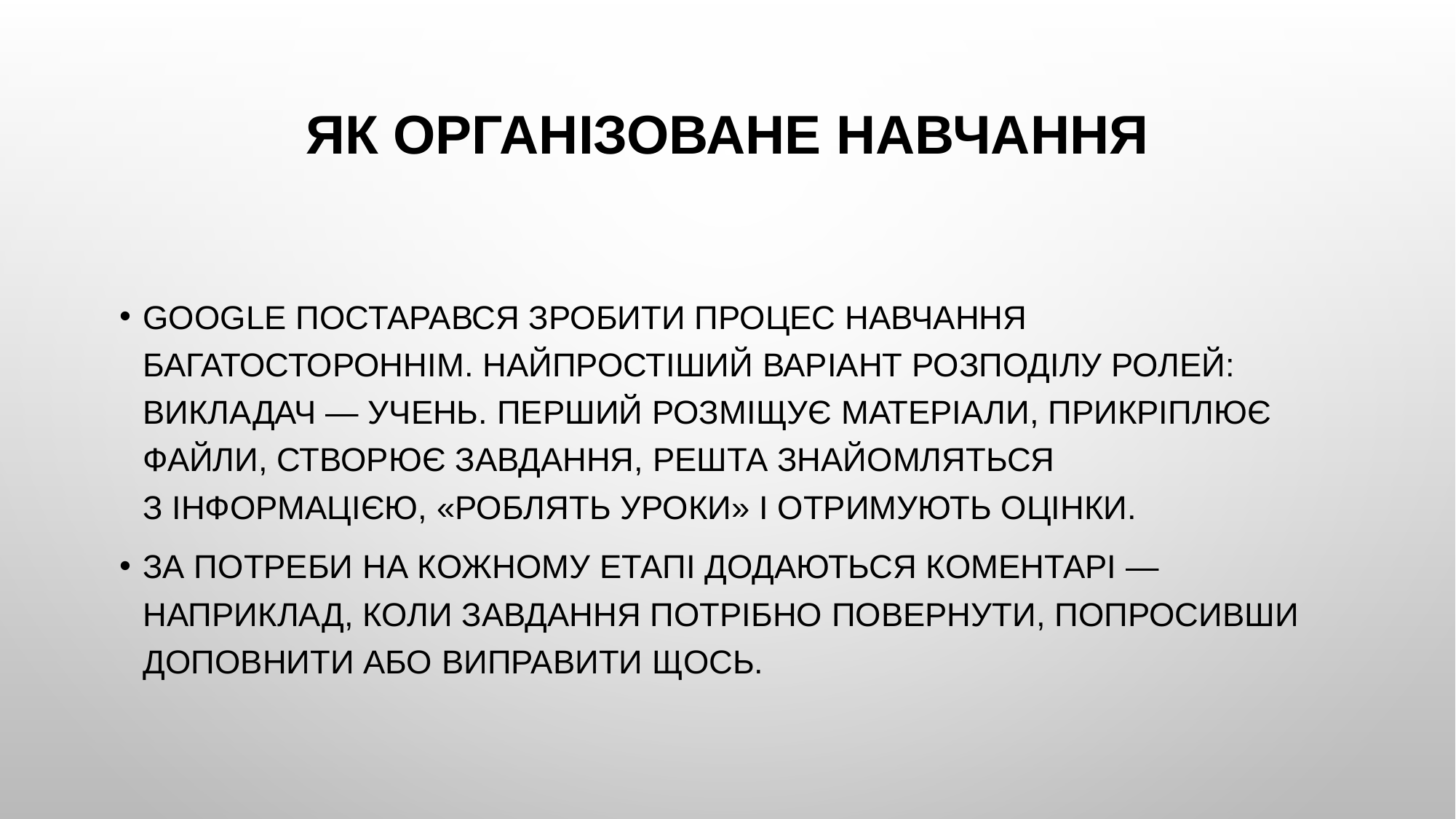

# Як організоване навчання
Google постарався зробити процес навчання багатостороннім. Найпростіший варіант розподілу ролей: викладач — учень. Перший розміщує матеріали, прикріплює файли, створює завдання, решта знайомляться з інформацією, «роблять уроки» і отримують оцінки.
За потреби на кожному етапі додаються коментарі — наприклад, коли завдання потрібно повернути, попросивши доповнити або виправити щось.